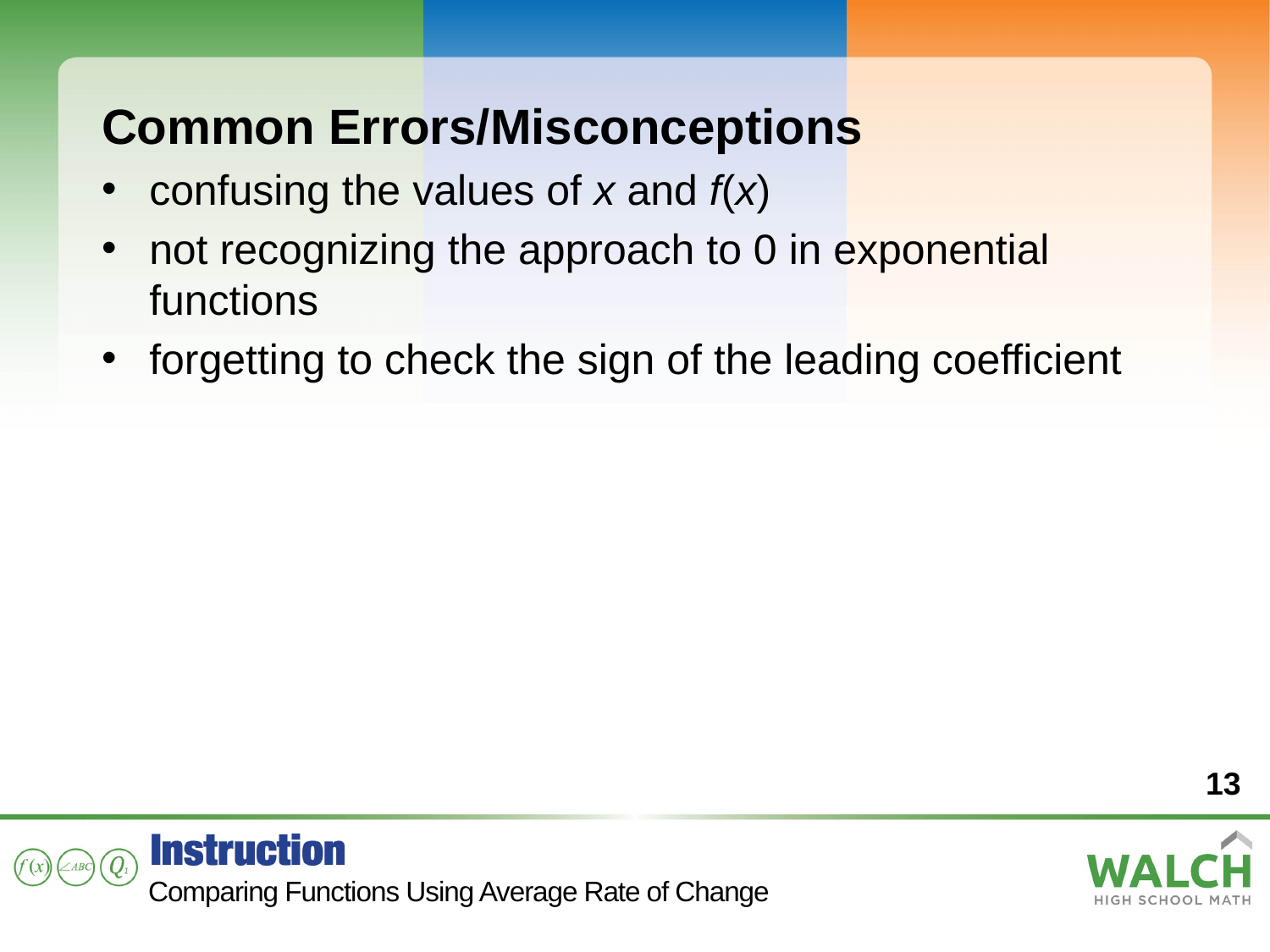

Common Errors/Misconceptions
confusing the values of x and f(x)
not recognizing the approach to 0 in exponential functions
forgetting to check the sign of the leading coefficient
13
Comparing Functions Using Average Rate of Change